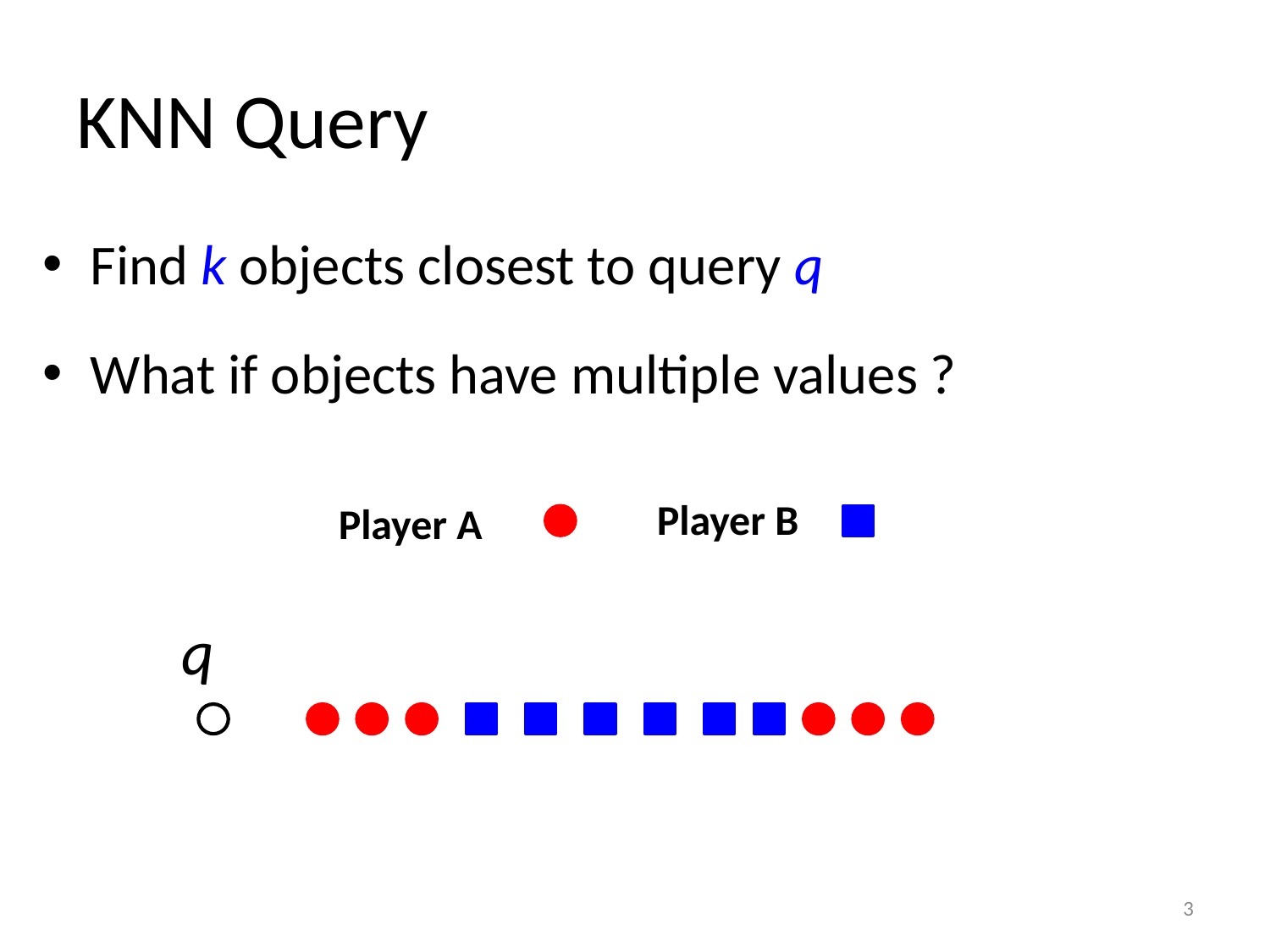

# KNN Query
Find k objects closest to query q
What if objects have multiple values ?
Player B
Player A

q

3